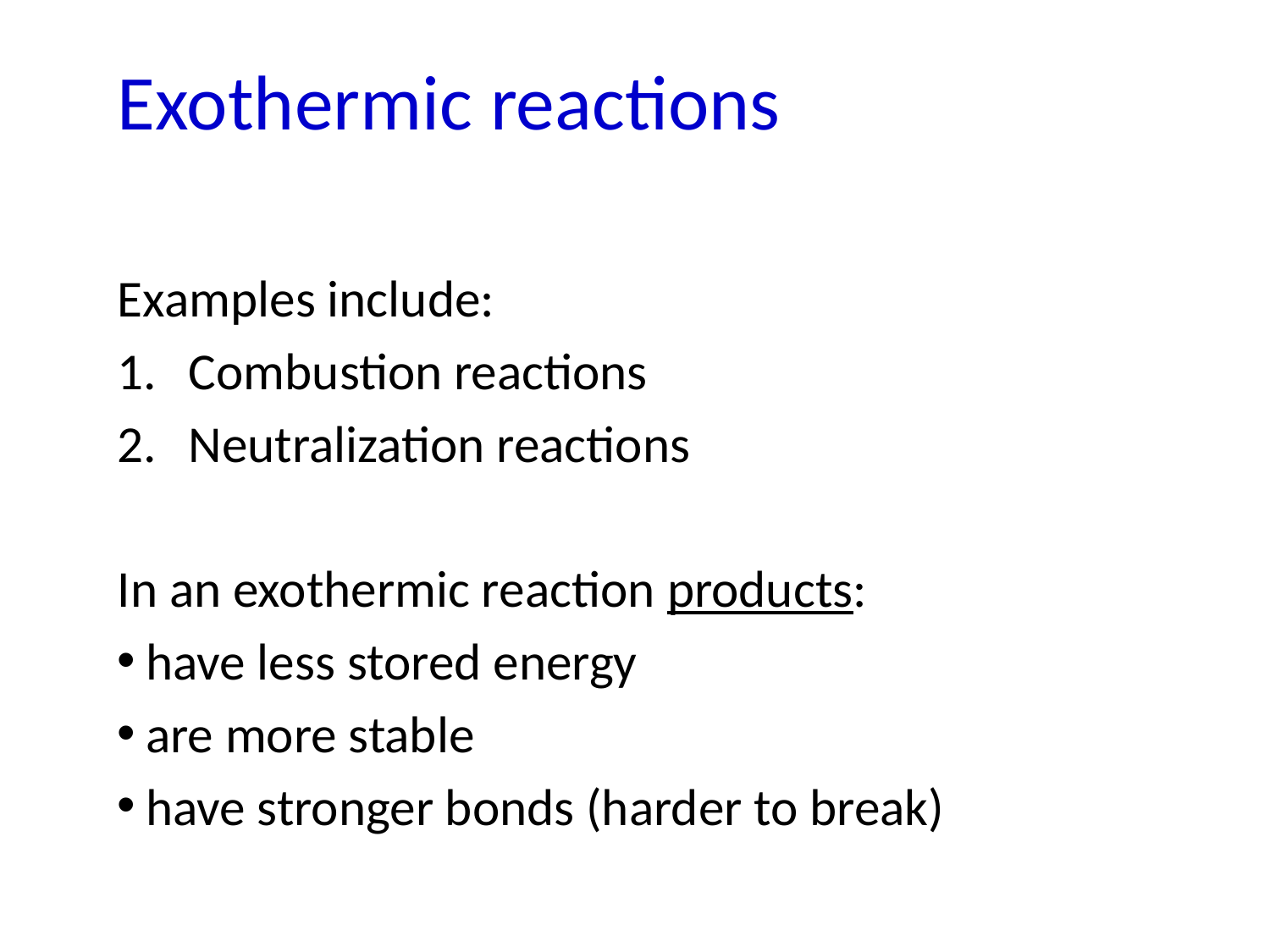

# Exothermic reactions

Examples include:
Combustion reactions
Neutralization reactions

In an exothermic reaction products:
 have less stored energy
 are more stable
 have stronger bonds (harder to break)